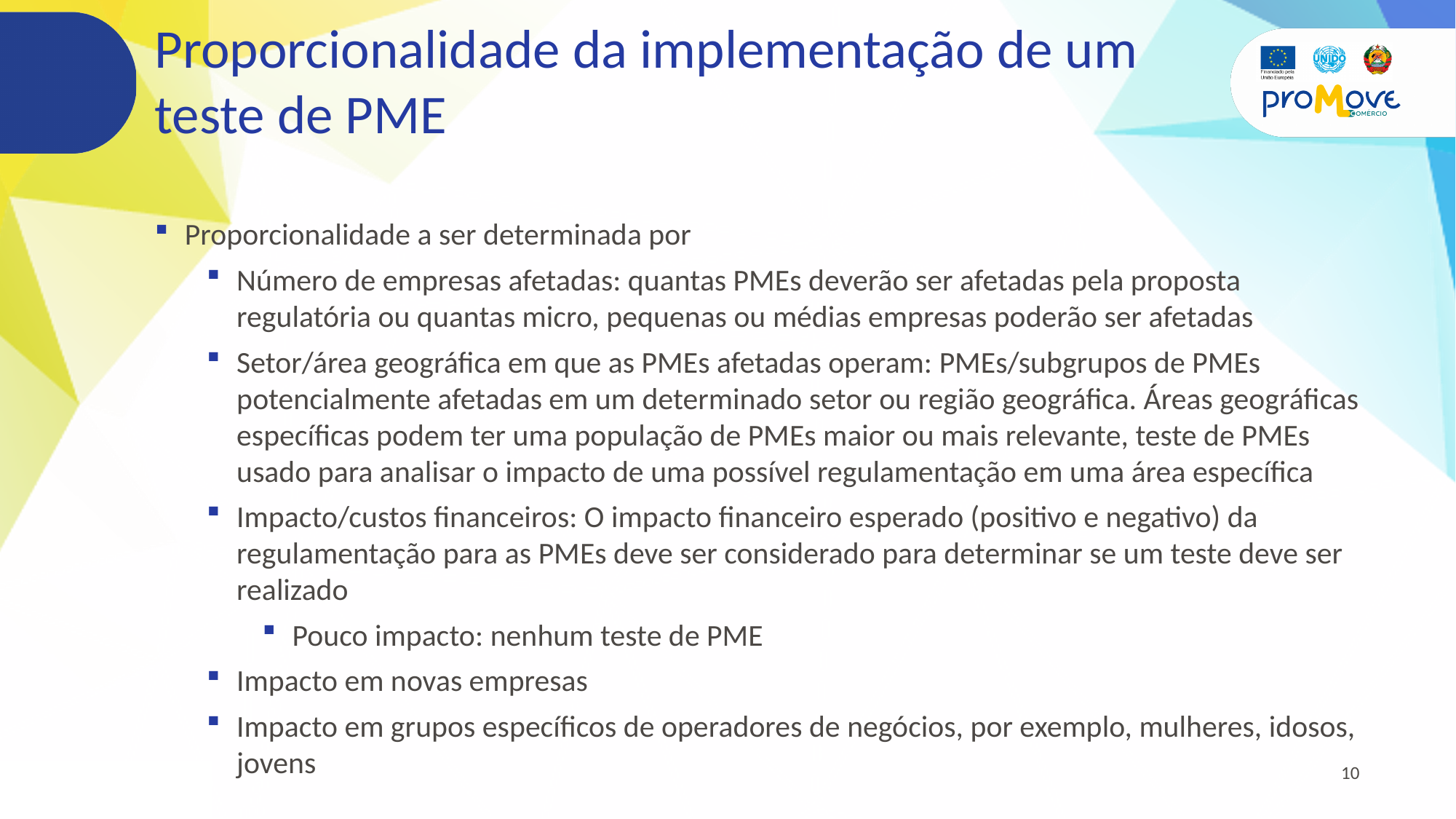

# Proporcionalidade da implementação de um teste de PME
Proporcionalidade a ser determinada por
Número de empresas afetadas: quantas PMEs deverão ser afetadas pela proposta regulatória ou quantas micro, pequenas ou médias empresas poderão ser afetadas
Setor/área geográfica em que as PMEs afetadas operam: PMEs/subgrupos de PMEs potencialmente afetadas em um determinado setor ou região geográfica. Áreas geográficas específicas podem ter uma população de PMEs maior ou mais relevante, teste de PMEs usado para analisar o impacto de uma possível regulamentação em uma área específica
Impacto/custos financeiros: O impacto financeiro esperado (positivo e negativo) da regulamentação para as PMEs deve ser considerado para determinar se um teste deve ser realizado
Pouco impacto: nenhum teste de PME
Impacto em novas empresas
Impacto em grupos específicos de operadores de negócios, por exemplo, mulheres, idosos, jovens

10